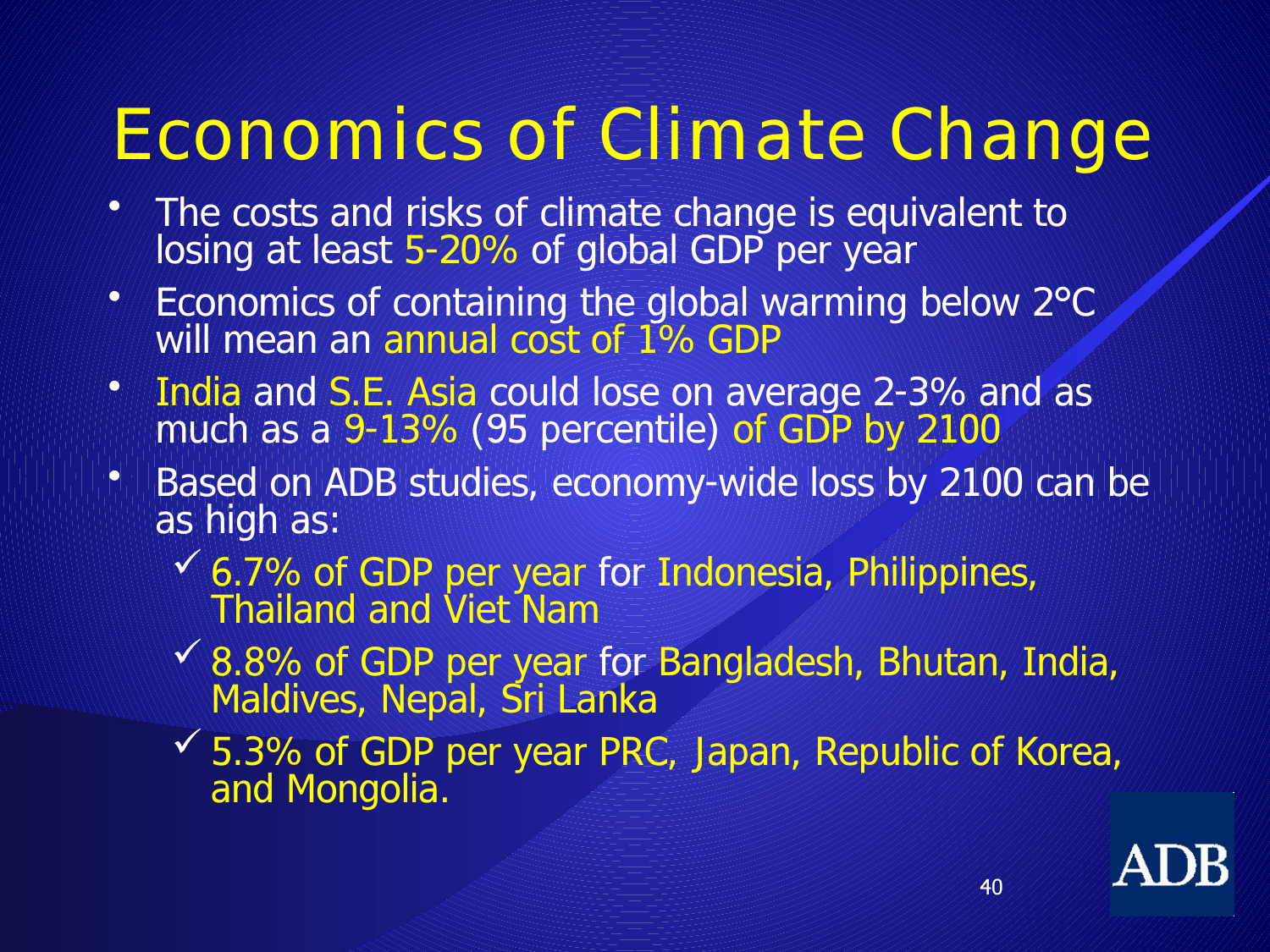

# Economics of Climate Change
The costs and risks of climate change is equivalent to losing at least 5-20% of global GDP per year
Economics of containing the global warming below 2°C will mean an annual cost of 1% GDP
India and S.E. Asia could lose on average 2-3% and as much as a 9-13% (95 percentile) of GDP by 2100
Based on ADB studies, economy-wide loss by 2100 can be as high as:
6.7% of GDP per year for Indonesia, Philippines, Thailand and Viet Nam
8.8% of GDP per year for Bangladesh, Bhutan, India, Maldives, Nepal, Sri Lanka
5.3% of GDP per year PRC, Japan, Republic of Korea, and Mongolia.
40